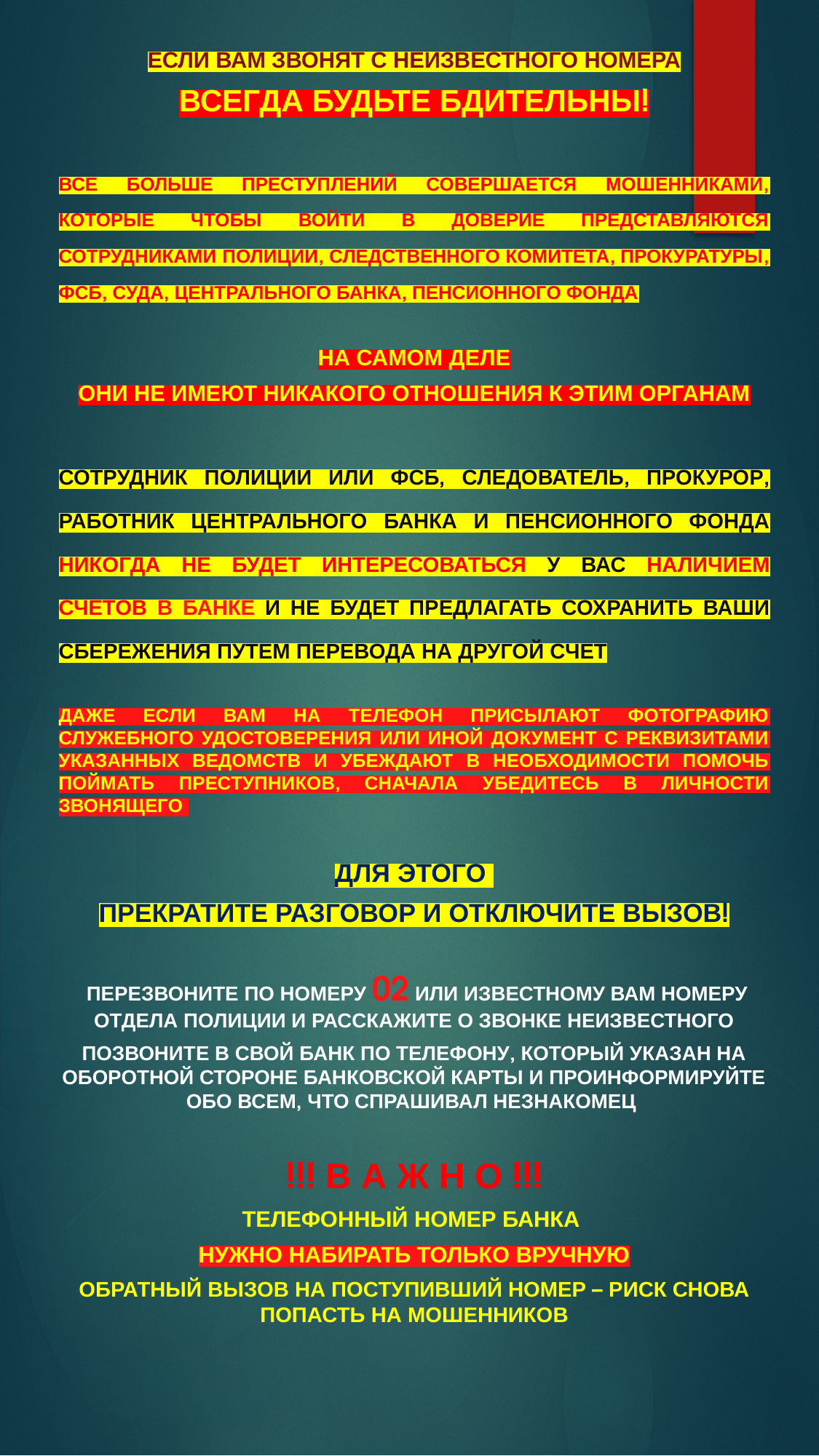

ЕСЛИ ВАМ ЗВОНЯТ С НЕИЗВЕСТНОГО НОМЕРА
ВСЕГДА БУДЬТЕ БДИТЕЛЬНЫ!

ВСЕ БОЛЬШЕ ПРЕСТУПЛЕНИЙ СОВЕРШАЕТСЯ МОШЕННИКАМИ, КОТОРЫЕ ЧТОБЫ ВОЙТИ В ДОВЕРИЕ ПРЕДСТАВЛЯЮТСЯ СОТРУДНИКАМИ ПОЛИЦИИ, СЛЕДСТВЕННОГО КОМИТЕТА, ПРОКУРАТУРЫ, ФСБ, СУДА, ЦЕНТРАЛЬНОГО БАНКА, ПЕНСИОННОГО ФОНДА

НА САМОМ ДЕЛЕ
ОНИ НЕ ИМЕЮТ НИКАКОГО ОТНОШЕНИЯ К ЭТИМ ОРГАНАМ

СОТРУДНИК ПОЛИЦИИ или ФСБ, СЛЕДОВАТЕЛЬ, ПРОКУРОР, РАБОТНИК ЦЕНТРАЛЬНОГО БАНКА И ПЕНСИОННОГО ФОНДА НИКОГДА НЕ БУДЕТ ИНТЕРЕСОВАТЬСЯ У ВАС НАЛИЧИЕМ СЧЕТОВ В БАНКЕ И НЕ БУДЕТ ПРЕДЛАГАТЬ СОХРАНИТЬ ВАШИ СБЕРЕЖЕНИЯ ПУТЕМ ПЕРЕВОДА НА ДРУГОЙ СЧЕТ

ДАЖЕ ЕСЛИ ВАМ НА ТЕЛЕФОН ПРИСЫЛАЮТ ФОТОГРАФИЮ СЛУЖЕБНОГО УДОСТОВЕРЕНИЯ ИЛИ ИНОЙ ДОКУМЕНТ С РЕКВИЗИТАМИ УКАЗАННЫХ ВЕДОМСТВ И УБЕЖДАЮТ В НЕОБХОДИМОСТИ ПОМОЧЬ ПОЙМАТЬ ПРЕСТУПНИКОВ, СНАЧАЛА УБЕДИТЕСЬ В ЛИЧНОСТИ ЗВОНЯЩЕГО

ДЛЯ ЭТОГО
ПРЕКРАТИТЕ РАЗГОВОР И ОТКЛЮЧИТЕ ВЫЗОВ!

 ПЕРЕЗВОНИТЕ ПО НОМЕРУ 02 ИЛИ ИЗВЕСТНОМУ ВАМ НОМЕРУ ОТДЕЛА ПОЛИЦИИ И РАССКАЖИТЕ О ЗВОНКЕ НЕИЗВЕСТНОГО
ПОЗВОНИТЕ В СВОЙ БАНК ПО ТЕЛЕФОНУ, КОТОРЫЙ УКАЗАН НА ОБОРОТНОЙ СТОРОНЕ БАНКОВСКОЙ КАРТЫ И ПРОИНФОРМИРУЙТЕ ОБО ВСЕМ, ЧТО СПРАШИВАЛ НЕЗНАКОМЕЦ

!!! В А Ж Н О !!!
ТЕЛЕФОННЫЙ НОМЕР БАНКА
НУЖНО НАБИРАТЬ ТОЛЬКО ВРУЧНУЮ
ОБРАТНЫЙ ВЫЗОВ НА ПОСТУПИВШИЙ НОМЕР – РИСК СНОВА ПОПАСТЬ НА МОШЕННИКОВ